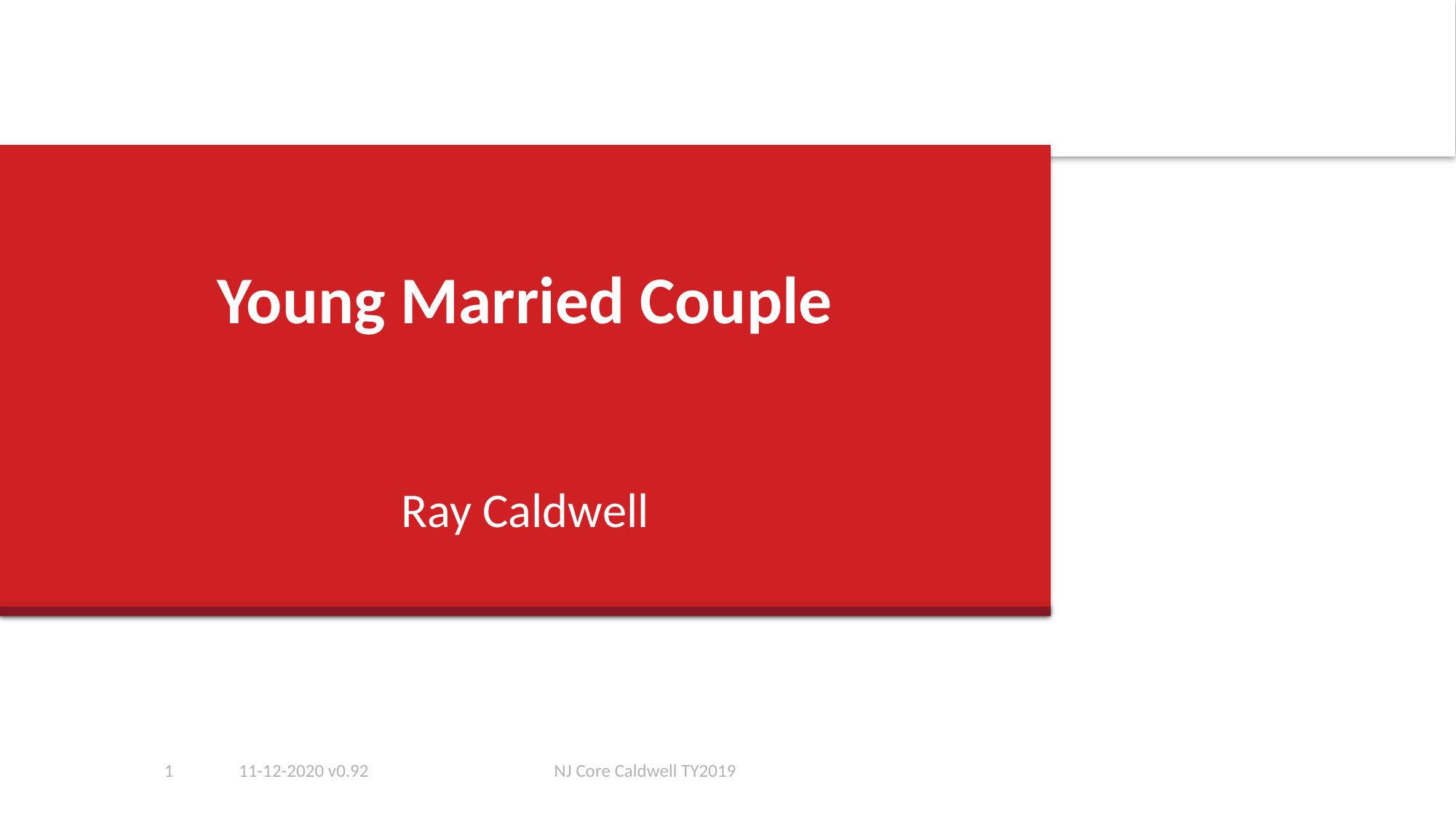

# Young Married Couple
Ray Caldwell
1
11-12-2020 v0.92
NJ Core Caldwell TY2019